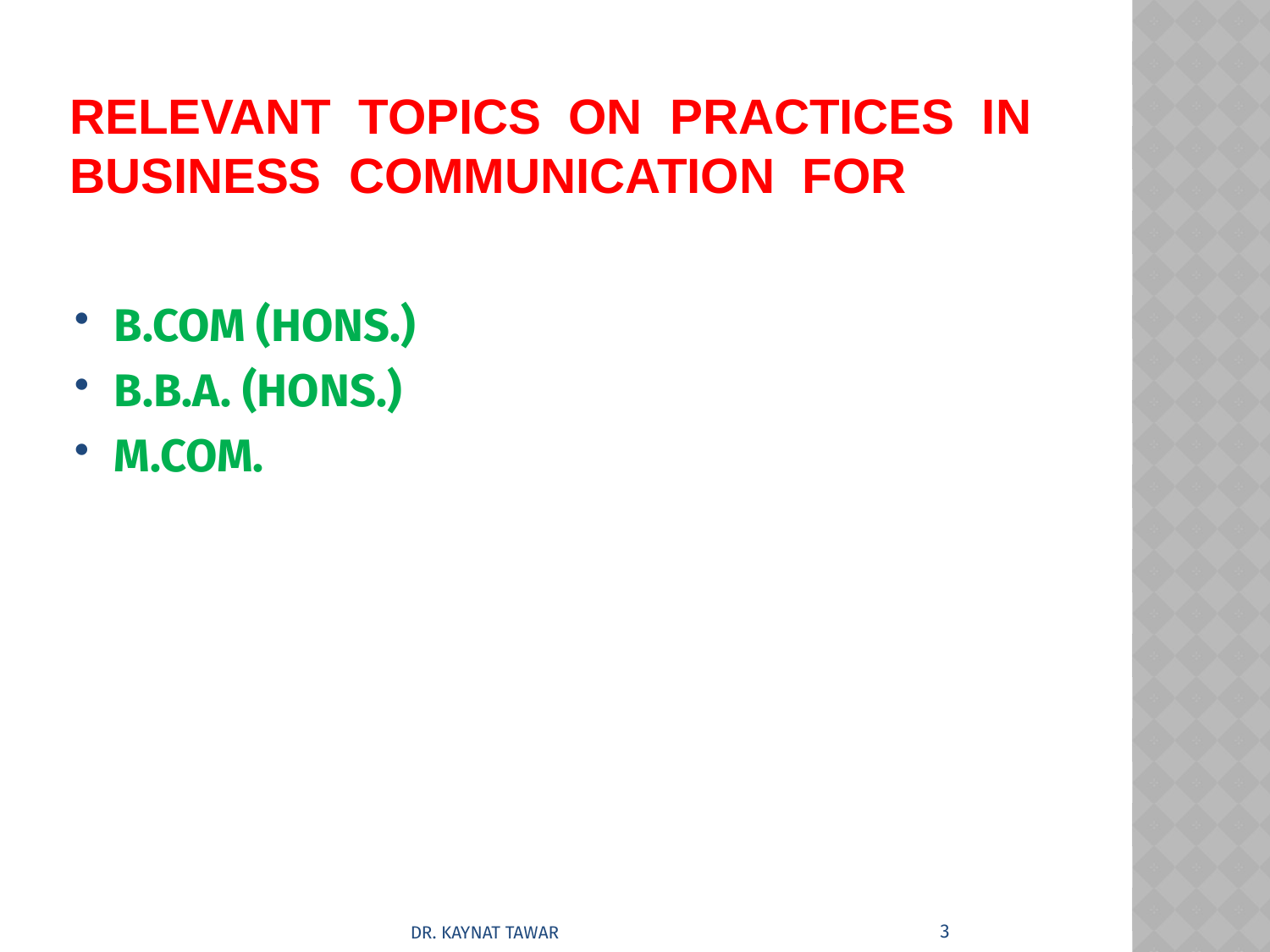

# RELEVANT  TOPICS  ON  PRACTICES  IN   BUSINESS  COMMUNICATION  FOR

B.COM (HONS.)
B.B.A. (HONS.)
M.COM.

3
DR. KAYNAT TAWAR